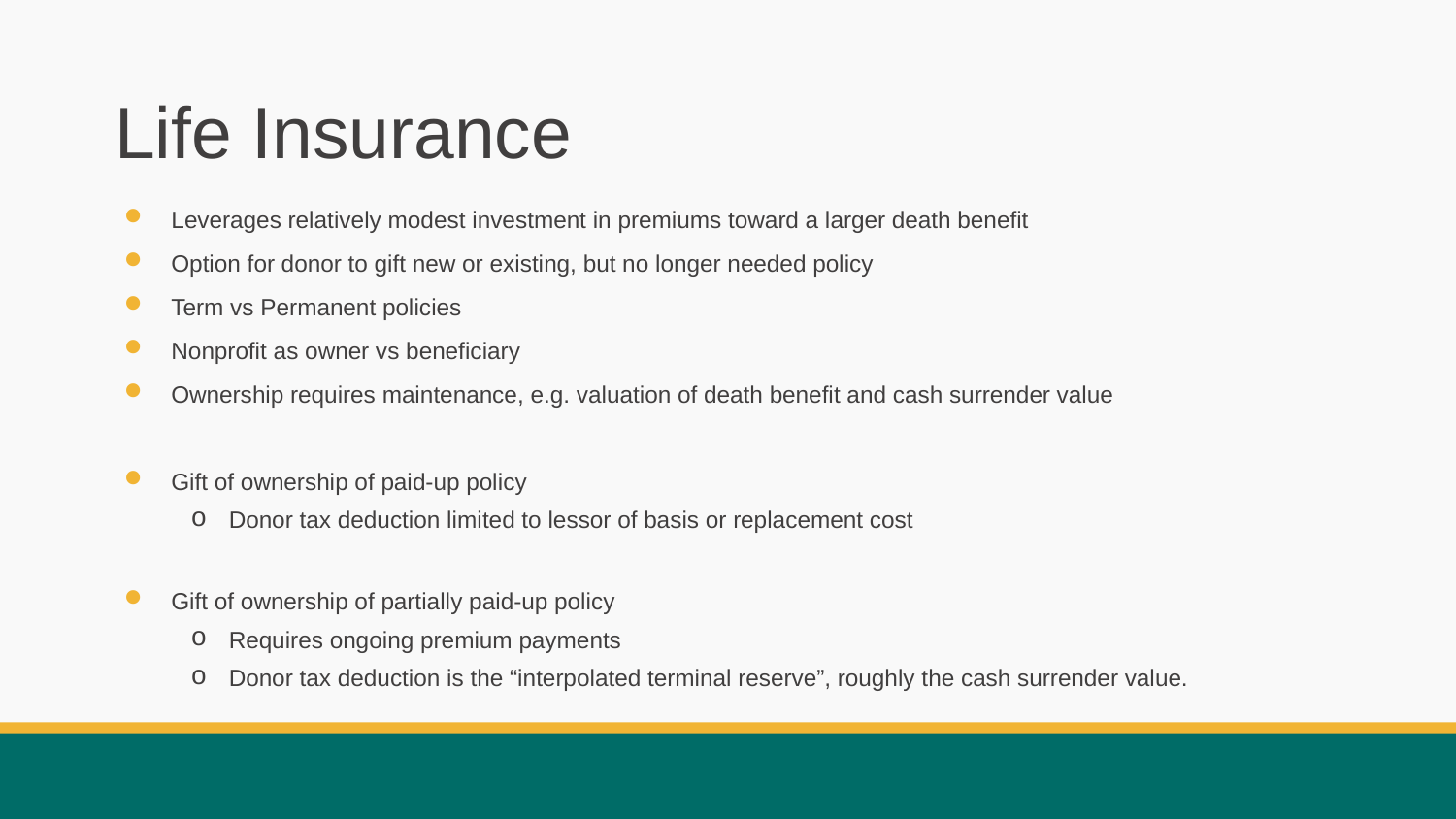

# Life Insurance
Leverages relatively modest investment in premiums toward a larger death benefit
Option for donor to gift new or existing, but no longer needed policy
Term vs Permanent policies
Nonprofit as owner vs beneficiary
Ownership requires maintenance, e.g. valuation of death benefit and cash surrender value

Gift of ownership of paid-up policy
Donor tax deduction limited to lessor of basis or replacement cost

Gift of ownership of partially paid-up policy
Requires ongoing premium payments
Donor tax deduction is the “interpolated terminal reserve”, roughly the cash surrender value.